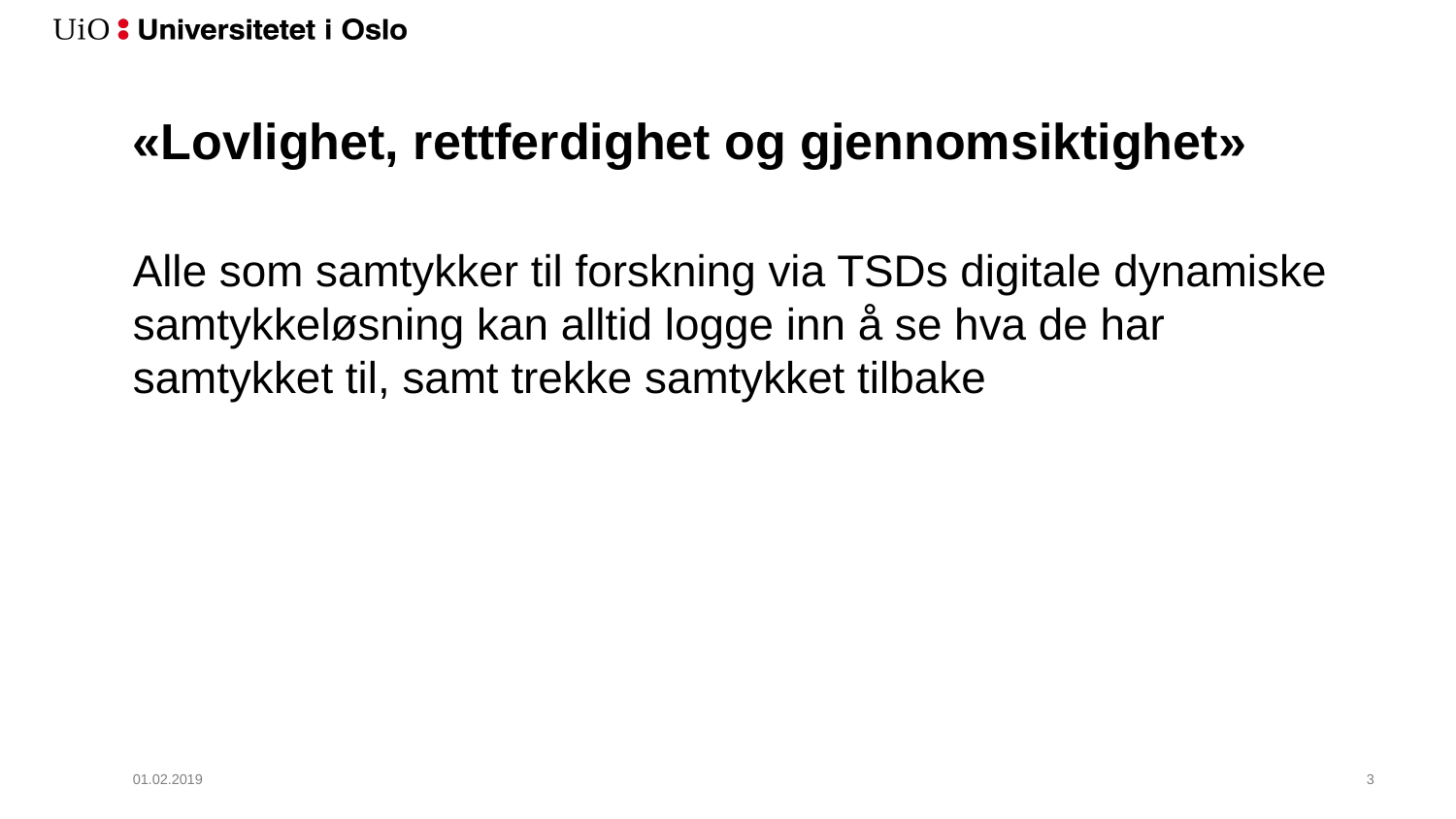

# «Lovlighet, rettferdighet og gjennomsiktighet»
Alle som samtykker til forskning via TSDs digitale dynamiske samtykkeløsning kan alltid logge inn å se hva de har samtykket til, samt trekke samtykket tilbake
01.02.2019
3